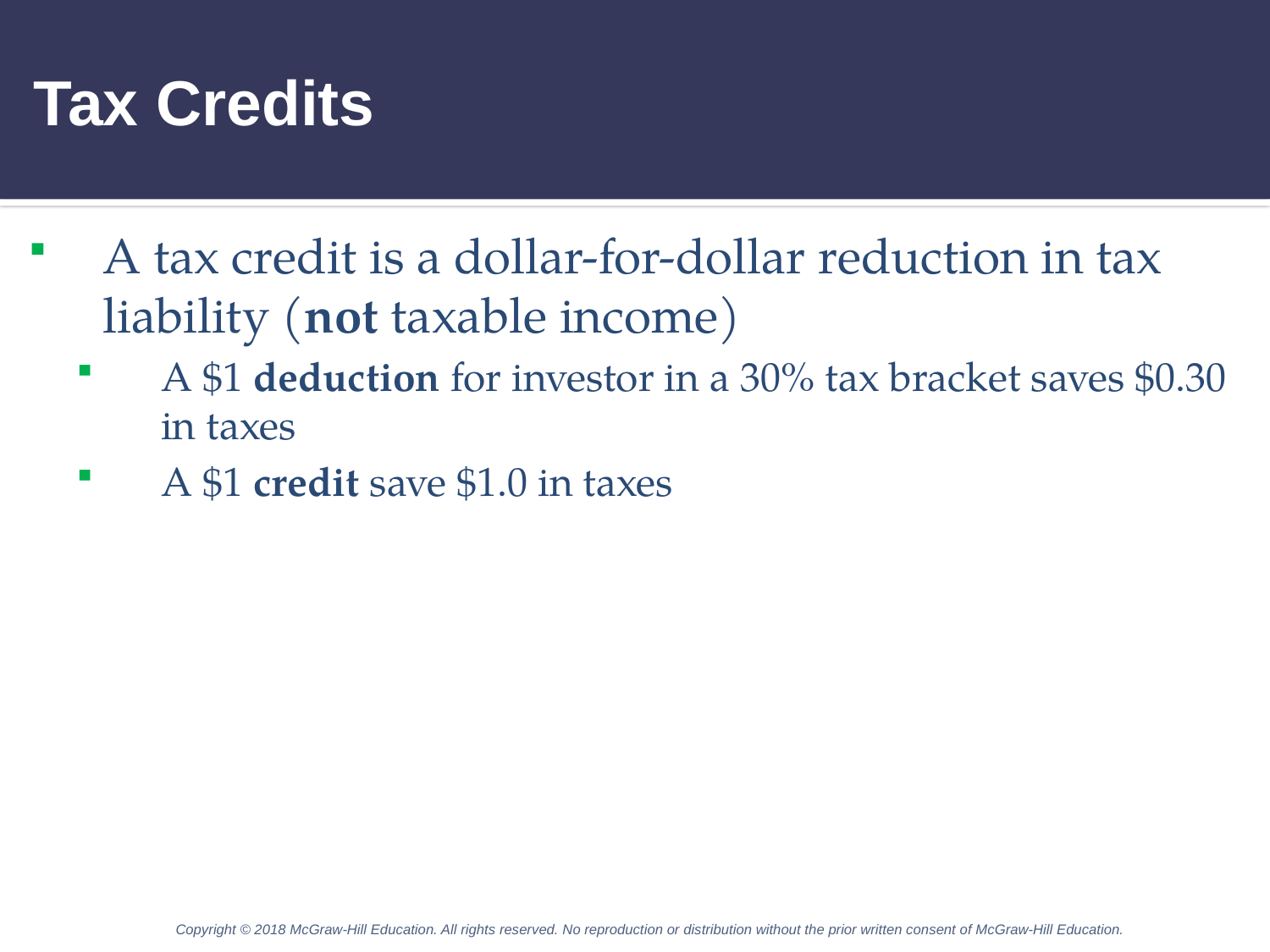

# Tax Credits
A tax credit is a dollar-for-dollar reduction in tax liability (not taxable income)
A $1 deduction for investor in a 30% tax bracket saves $0.30 in taxes
A $1 credit save $1.0 in taxes
Copyright © 2018 McGraw-Hill Education. All rights reserved. No reproduction or distribution without the prior written consent of McGraw-Hill Education.